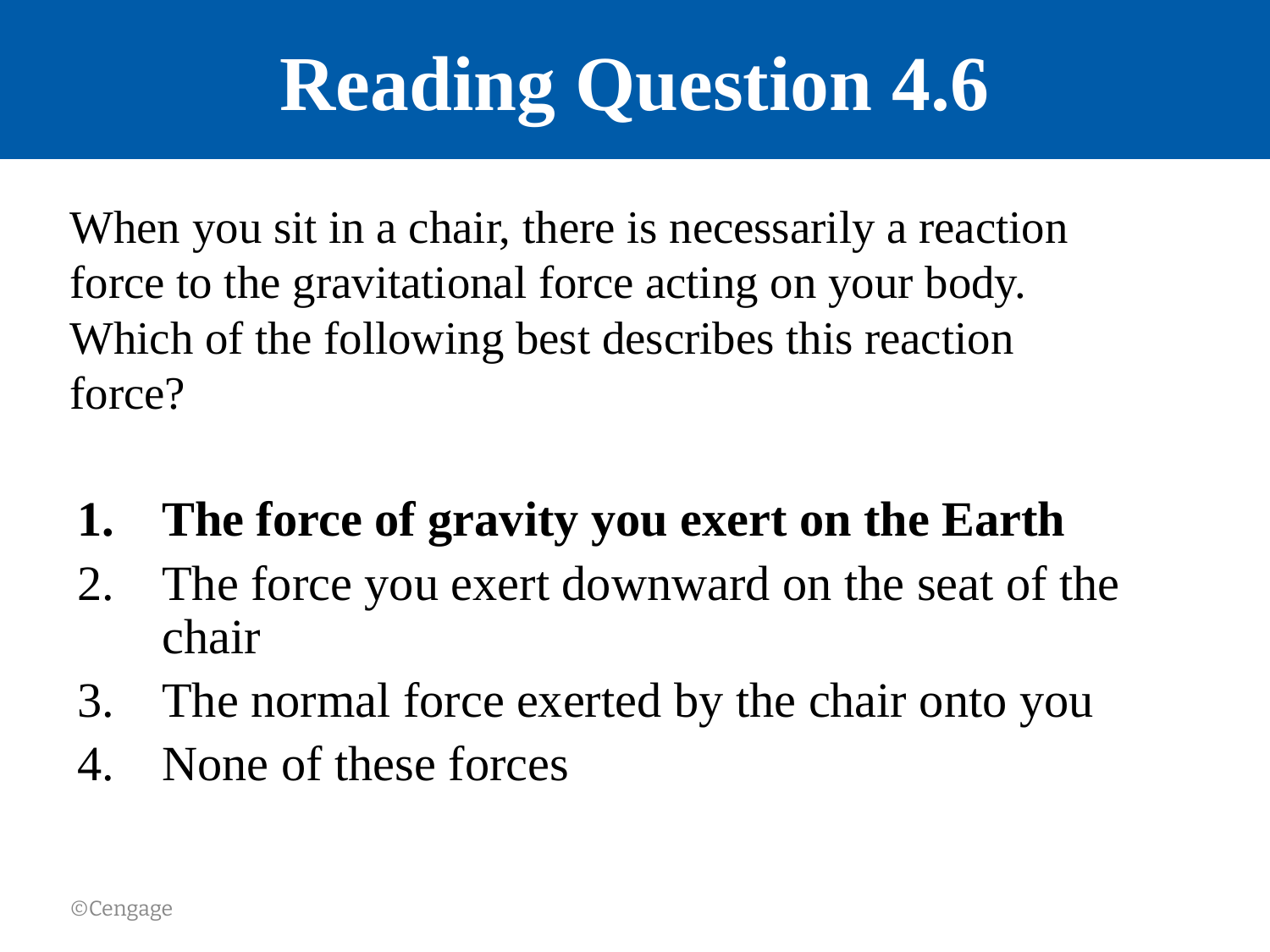

# Reading Question 4.6
When you sit in a chair, there is necessarily a reaction force to the gravitational force acting on your body. Which of the following best describes this reaction force?
The force of gravity you exert on the Earth
The force you exert downward on the seat of the chair
The normal force exerted by the chair onto you
None of these forces
©Cengage